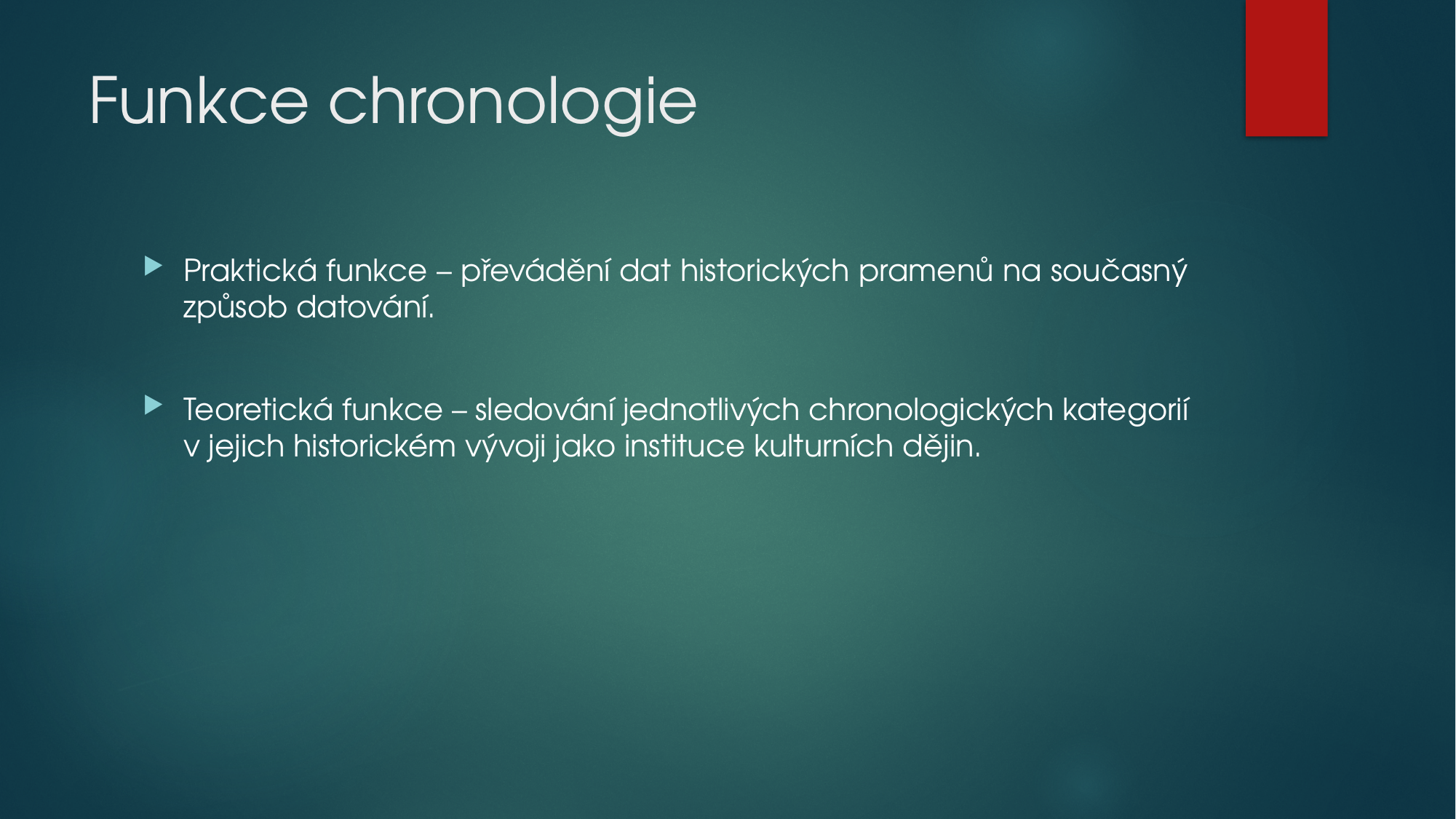

# Funkce chronologie
Praktická funkce – převádění dat historických pramenů na současný způsob datování.

Teoretická funkce – sledování jednotlivých chronologických kategorií v jejich historickém vývoji jako instituce kulturních dějin.